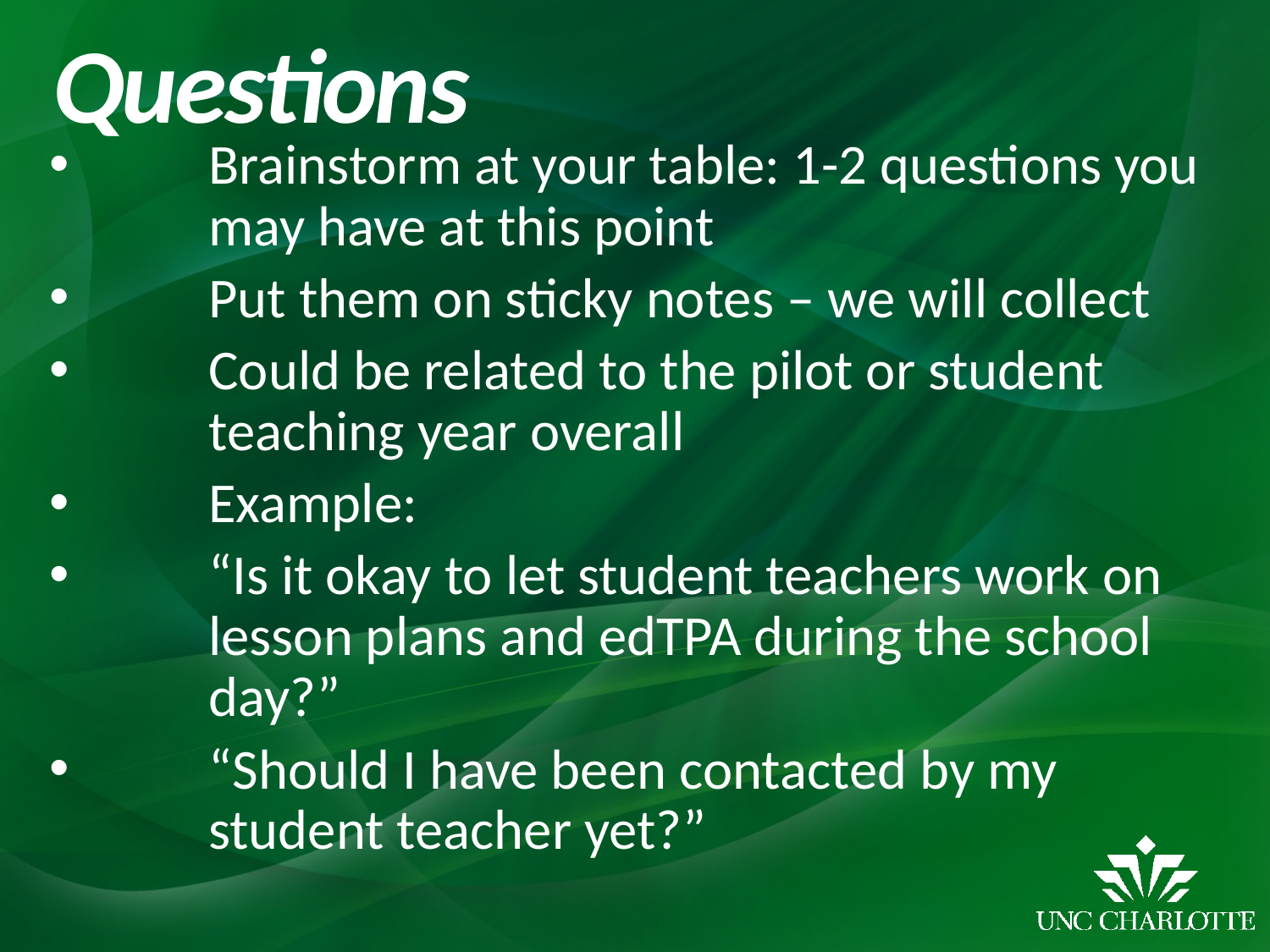

# Questions
Brainstorm at your table: 1-2 questions you may have at this point
Put them on sticky notes – we will collect
Could be related to the pilot or student teaching year overall
Example:
“Is it okay to let student teachers work on lesson plans and edTPA during the school day?”
“Should I have been contacted by my student teacher yet?”